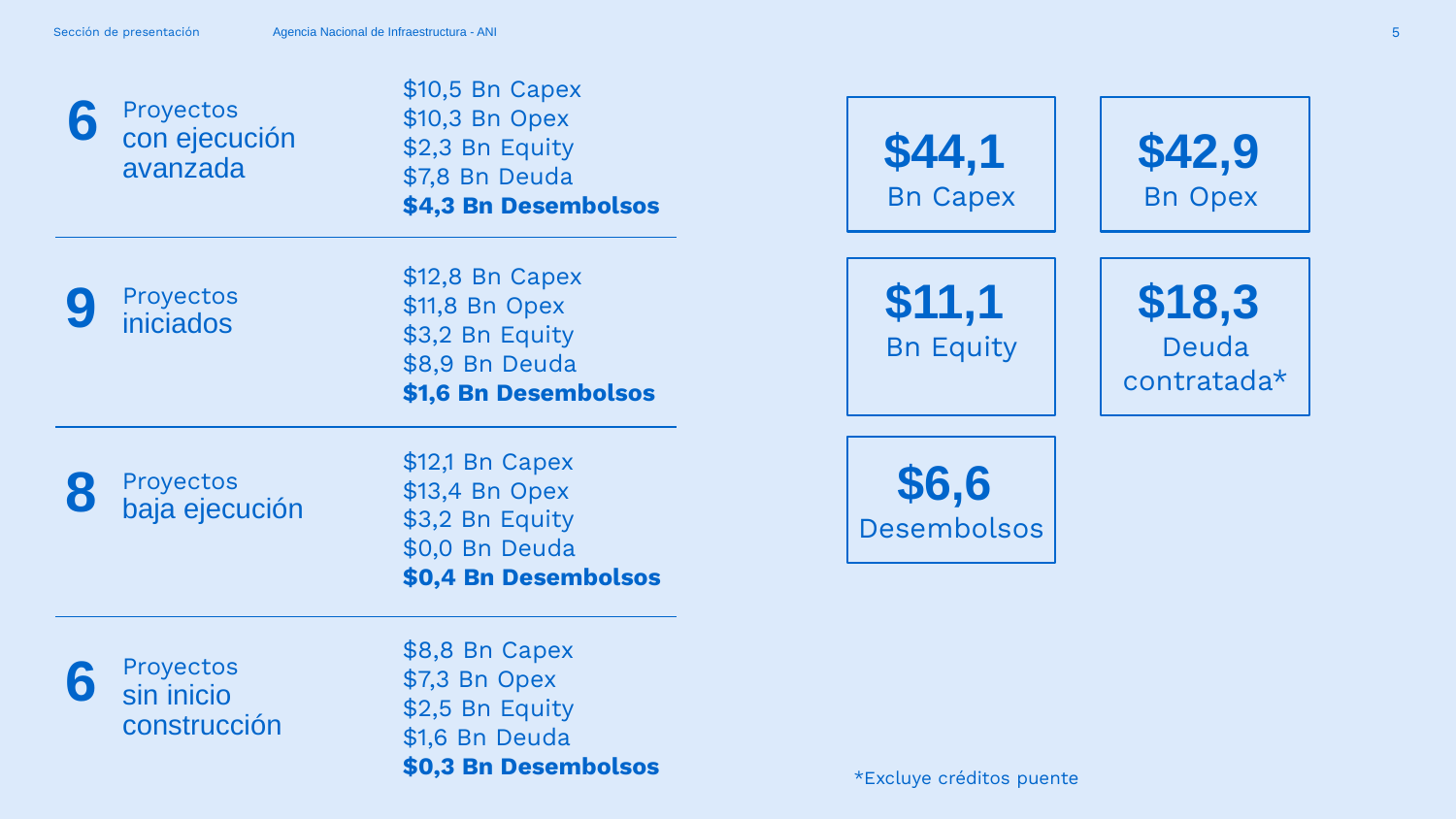

Sección de presentación
$10,5 Bn Capex
$10,3 Bn Opex
$2,3 Bn Equity
$7,8 Bn Deuda
$4,3 Bn Desembolsos
6
Proyectos
con ejecución avanzada

$44,1
Bn Capex
$42,9
Bn Opex
$12,8 Bn Capex
$11,8 Bn Opex
$3,2 Bn Equity
$8,9 Bn Deuda
$1,6 Bn Desembolsos

$11,1
Bn Equity
$18,3
Deuda contratada*
9
Proyectos iniciados

$12,1 Bn Capex
$13,4 Bn Opex
$3,2 Bn Equity
$0,0 Bn Deuda
$0,4 Bn Desembolsos
$6,6
Desembolsos
8
Proyectos
baja ejecución
$8,8 Bn Capex
$7,3 Bn Opex
$2,5 Bn Equity
$1,6 Bn Deuda
$0,3 Bn Desembolsos
6
Proyectos
sin inicio construcción
*Excluye créditos puente